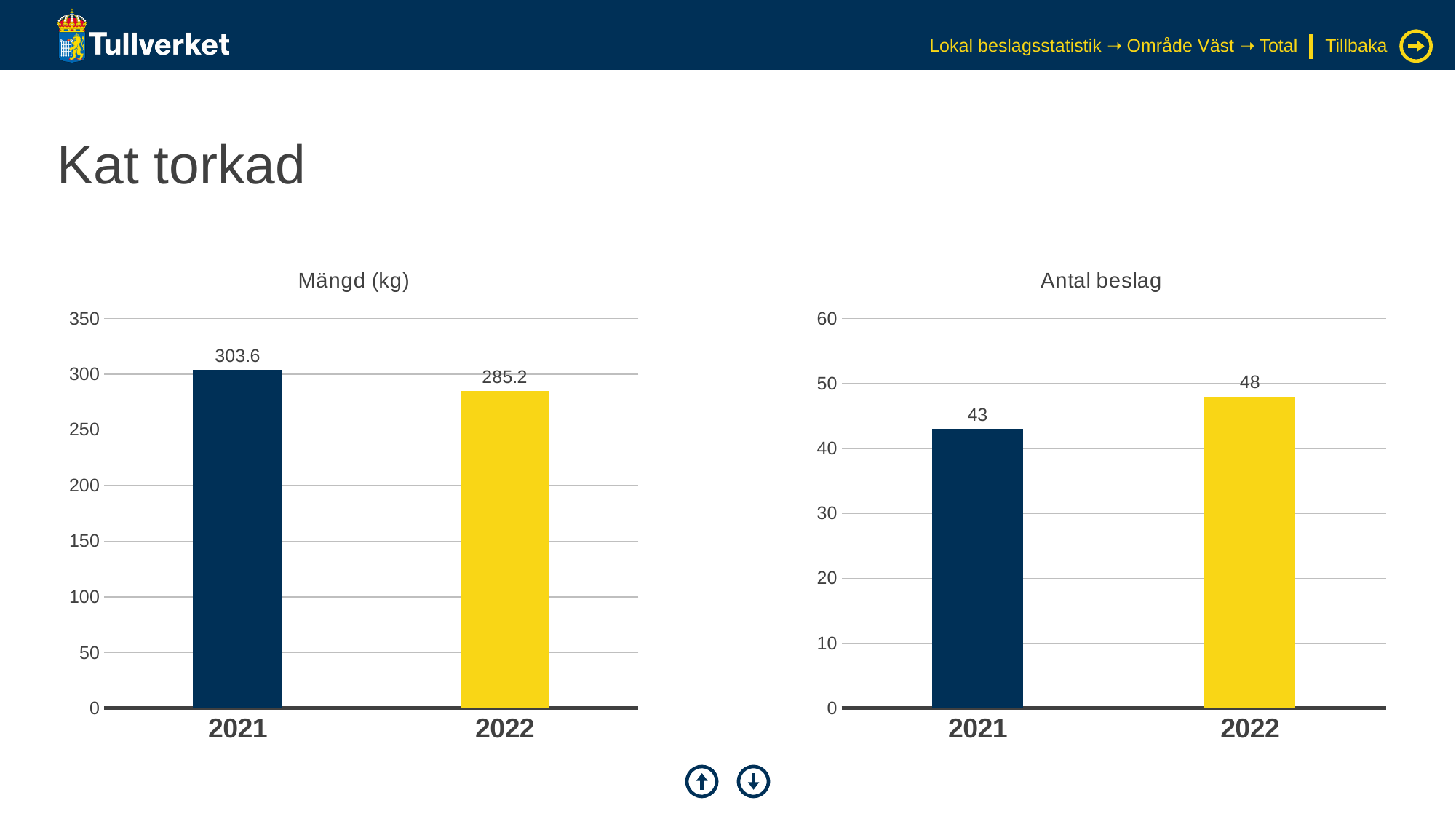

Lokal beslagsstatistik ➝ Område Väst ➝ Total
Tillbaka
# Kat torkad

### Chart: Mängd (kg)

| Category | Serie 1 |
|---|---|
| 2021 | 303.6 |
| 2022 | 285.2433 |

### Chart: Antal beslag

| Category | Serie 1 |
|---|---|
| 2021 | 43.0 |
| 2022 | 48.0 |